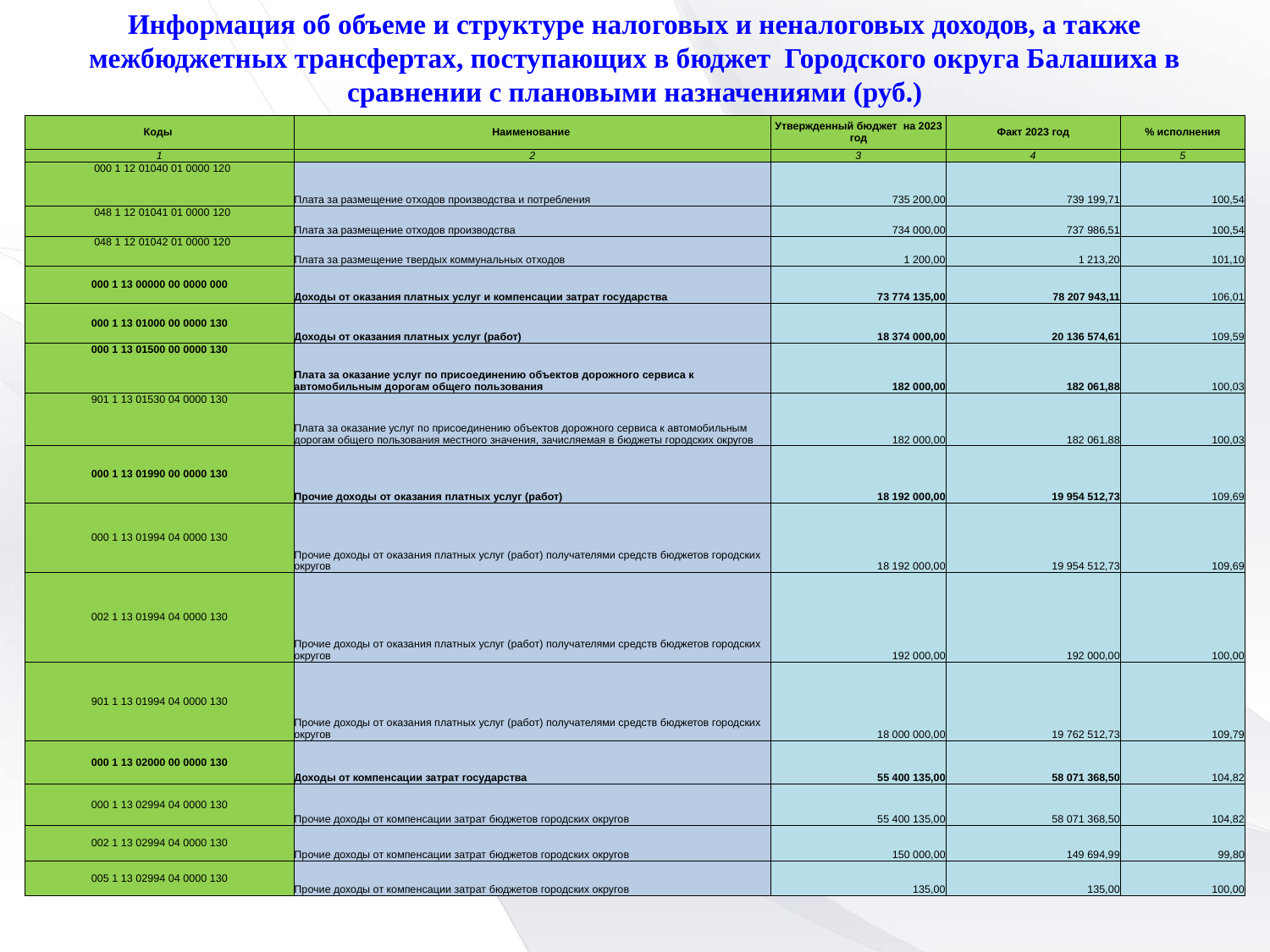

Информация об объеме и структуре налоговых и неналоговых доходов, а также межбюджетных трансфертах, поступающих в бюджет  Городского округа Балашиха в сравнении с плановыми назначениями (руб.)
| Коды | Наименование | Утвержденный бюджет на 2023 год | Факт 2023 год | % исполнения |
| --- | --- | --- | --- | --- |
| 1 | 2 | 3 | 4 | 5 |
| 000 1 12 01040 01 0000 120 | Плата за размещение отходов производства и потребления | 735 200,00 | 739 199,71 | 100,54 |
| 048 1 12 01041 01 0000 120 | Плата за размещение отходов производства | 734 000,00 | 737 986,51 | 100,54 |
| 048 1 12 01042 01 0000 120 | Плата за размещение твердых коммунальных отходов | 1 200,00 | 1 213,20 | 101,10 |
| 000 1 13 00000 00 0000 000 | Доходы от оказания платных услуг и компенсации затрат государства | 73 774 135,00 | 78 207 943,11 | 106,01 |
| 000 1 13 01000 00 0000 130 | Доходы от оказания платных услуг (работ) | 18 374 000,00 | 20 136 574,61 | 109,59 |
| 000 1 13 01500 00 0000 130 | Плата за оказание услуг по присоединению объектов дорожного сервиса к автомобильным дорогам общего пользования | 182 000,00 | 182 061,88 | 100,03 |
| 901 1 13 01530 04 0000 130 | Плата за оказание услуг по присоединению объектов дорожного сервиса к автомобильным дорогам общего пользования местного значения, зачисляемая в бюджеты городских округов | 182 000,00 | 182 061,88 | 100,03 |
| 000 1 13 01990 00 0000 130 | Прочие доходы от оказания платных услуг (работ) | 18 192 000,00 | 19 954 512,73 | 109,69 |
| 000 1 13 01994 04 0000 130 | Прочие доходы от оказания платных услуг (работ) получателями средств бюджетов городских округов | 18 192 000,00 | 19 954 512,73 | 109,69 |
| 002 1 13 01994 04 0000 130 | Прочие доходы от оказания платных услуг (работ) получателями средств бюджетов городских округов | 192 000,00 | 192 000,00 | 100,00 |
| 901 1 13 01994 04 0000 130 | Прочие доходы от оказания платных услуг (работ) получателями средств бюджетов городских округов | 18 000 000,00 | 19 762 512,73 | 109,79 |
| 000 1 13 02000 00 0000 130 | Доходы от компенсации затрат государства | 55 400 135,00 | 58 071 368,50 | 104,82 |
| 000 1 13 02994 04 0000 130 | Прочие доходы от компенсации затрат бюджетов городских округов | 55 400 135,00 | 58 071 368,50 | 104,82 |
| 002 1 13 02994 04 0000 130 | Прочие доходы от компенсации затрат бюджетов городских округов | 150 000,00 | 149 694,99 | 99,80 |
| 005 1 13 02994 04 0000 130 | Прочие доходы от компенсации затрат бюджетов городских округов | 135,00 | 135,00 | 100,00 |